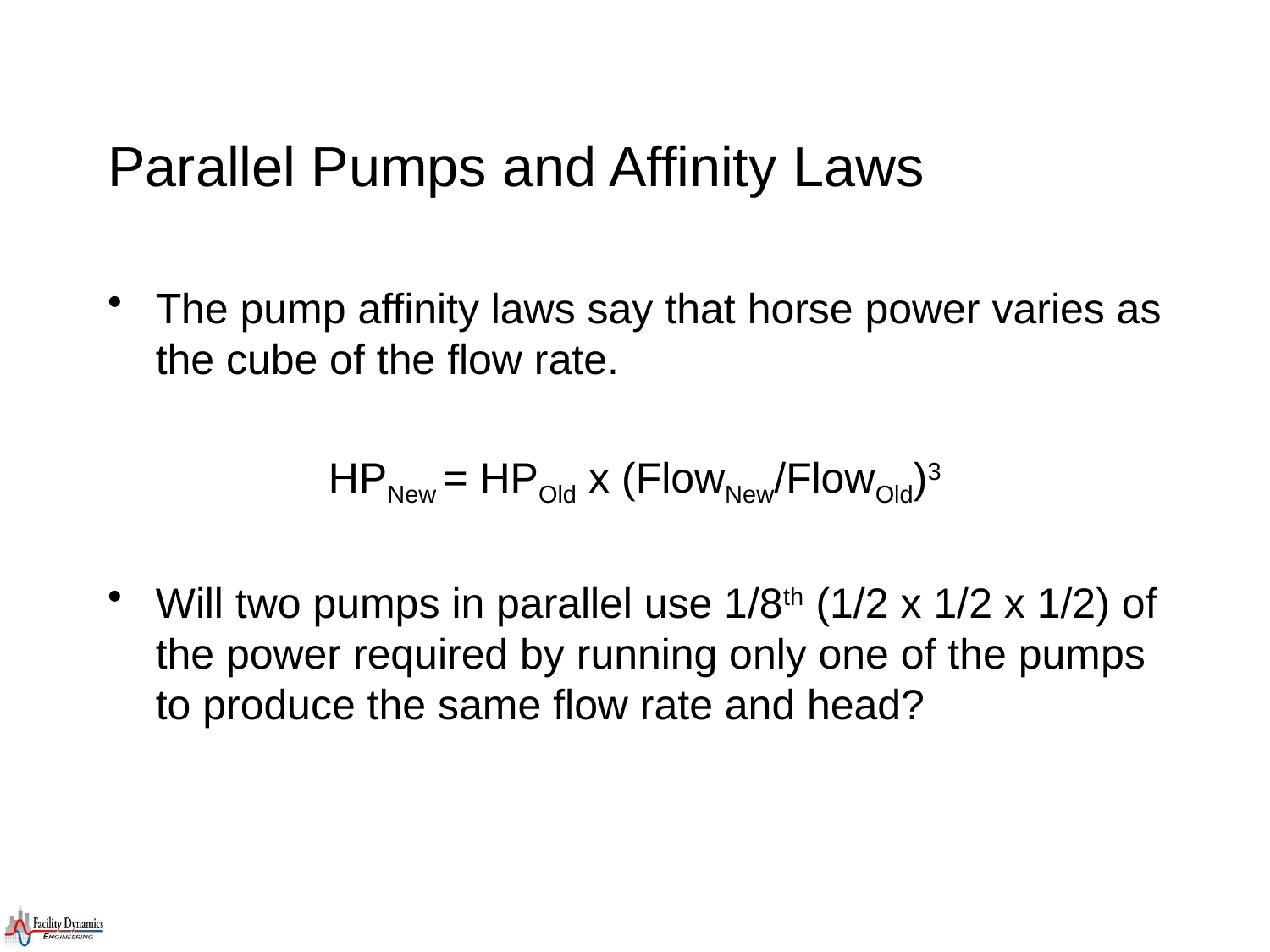

# Parallel Pumps and Affinity Laws
The pump affinity laws say that horse power varies as the cube of the flow rate.

HPNew = HPOld x (FlowNew/FlowOld)3

Will two pumps in parallel use 1/8th (1/2 x 1/2 x 1/2) of the power required by running only one of the pumps to produce the same flow rate and head?